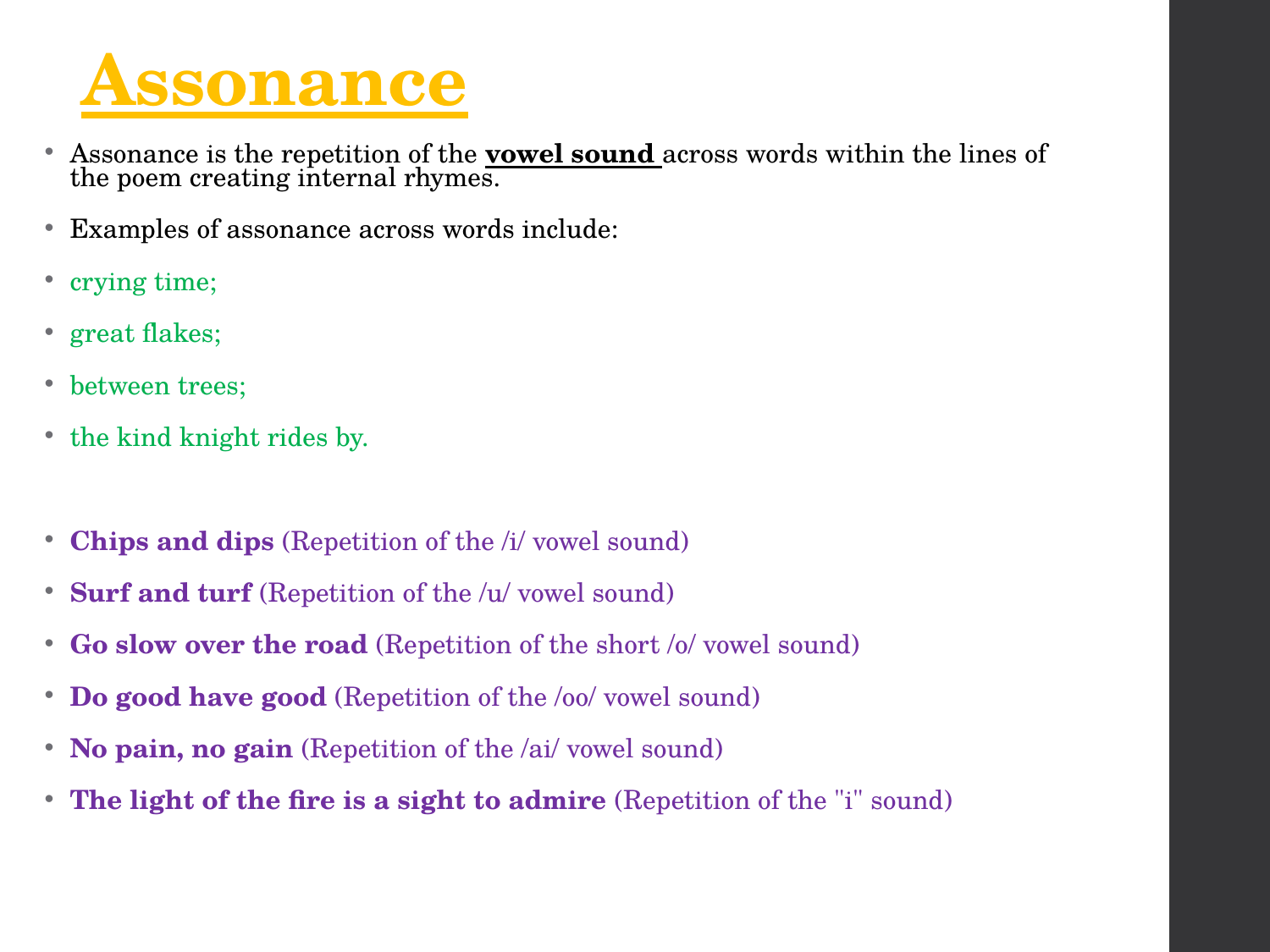

# Assonance
Assonance is the repetition of the vowel sound across words within the lines of the poem creating internal rhymes.
Examples of assonance across words include:
crying time;
great flakes;
between trees;
the kind knight rides by.

Chips and dips (Repetition of the /i/ vowel sound)
Surf and turf (Repetition of the /u/ vowel sound)
Go slow over the road (Repetition of the short /o/ vowel sound)
Do good have good (Repetition of the /oo/ vowel sound)
No pain, no gain (Repetition of the /ai/ vowel sound)
The light of the fire is a sight to admire (Repetition of the "i" sound)